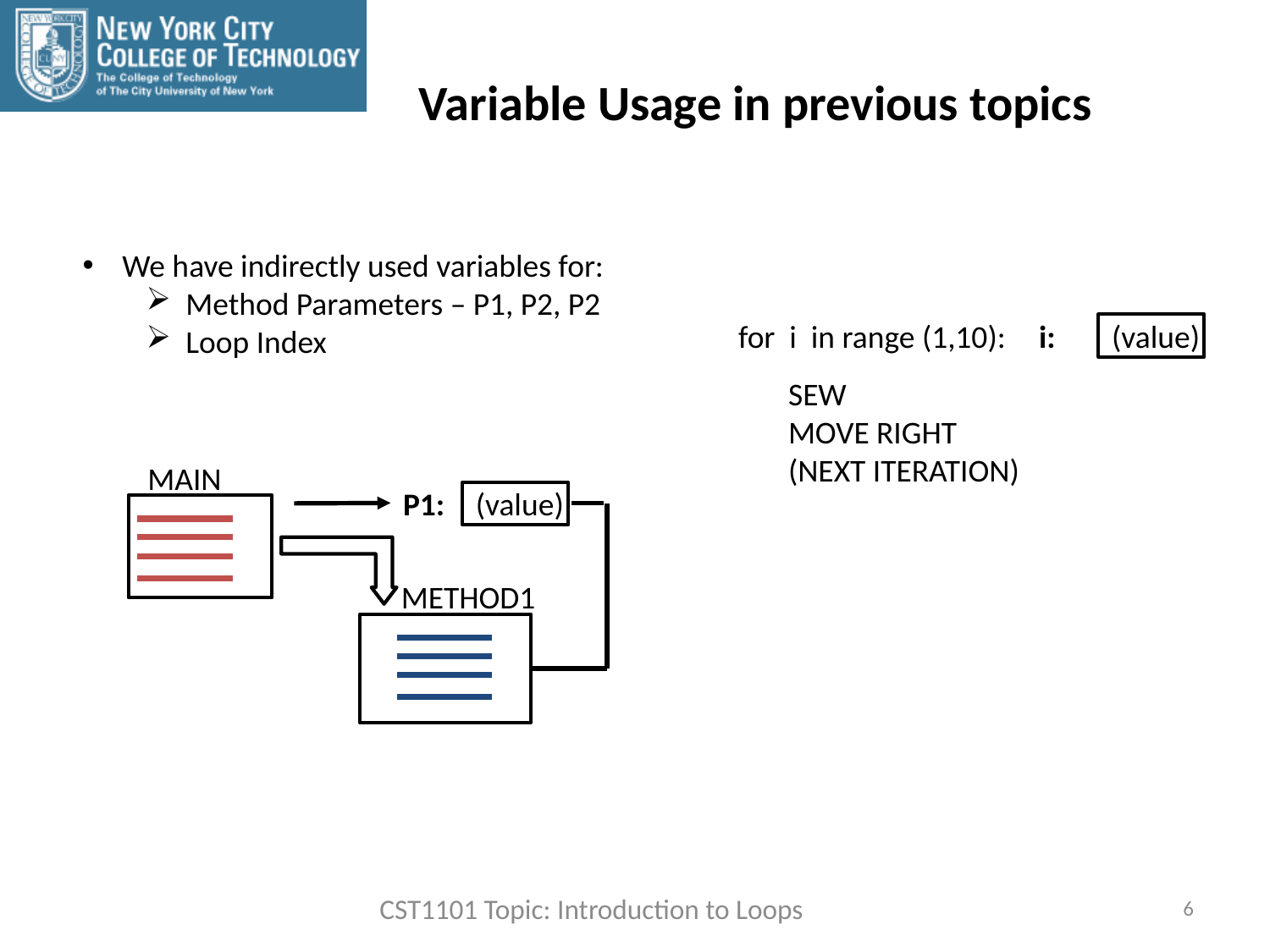

Variable Usage in previous topics
We have indirectly used variables for:
Method Parameters – P1, P2, P2
Loop Index

 for  i  in range (1,10):
i:
(value)

SEW
MOVE RIGHT
(NEXT ITERATION)
MAIN
P1:
(value)

METHOD1

CST1101 Topic: Introduction to Loops
6